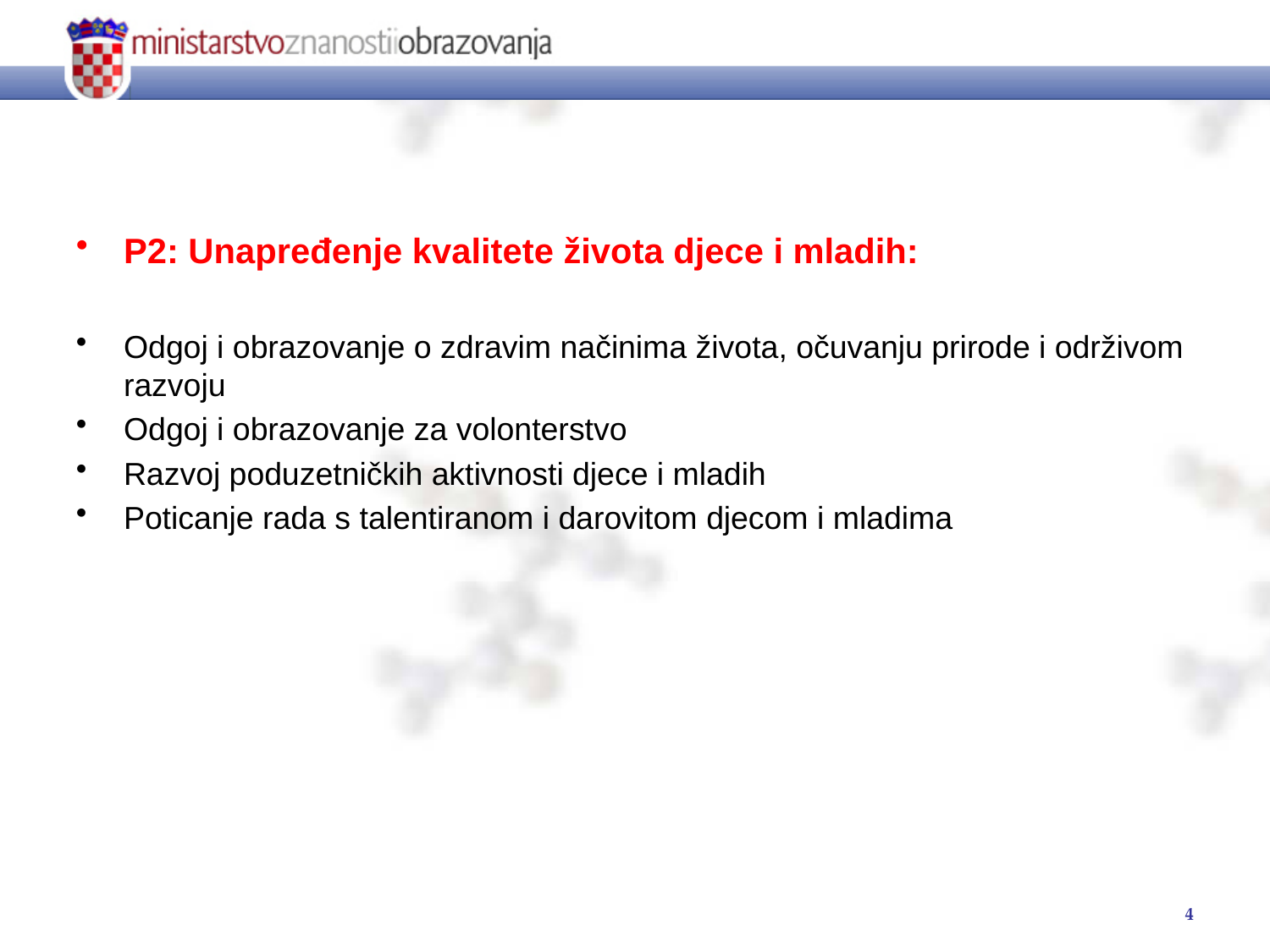

#
P2: Unapređenje kvalitete života djece i mladih:

Odgoj i obrazovanje o zdravim načinima života, očuvanju prirode i održivom razvoju
Odgoj i obrazovanje za volonterstvo
Razvoj poduzetničkih aktivnosti djece i mladih
Poticanje rada s talentiranom i darovitom djecom i mladima

4